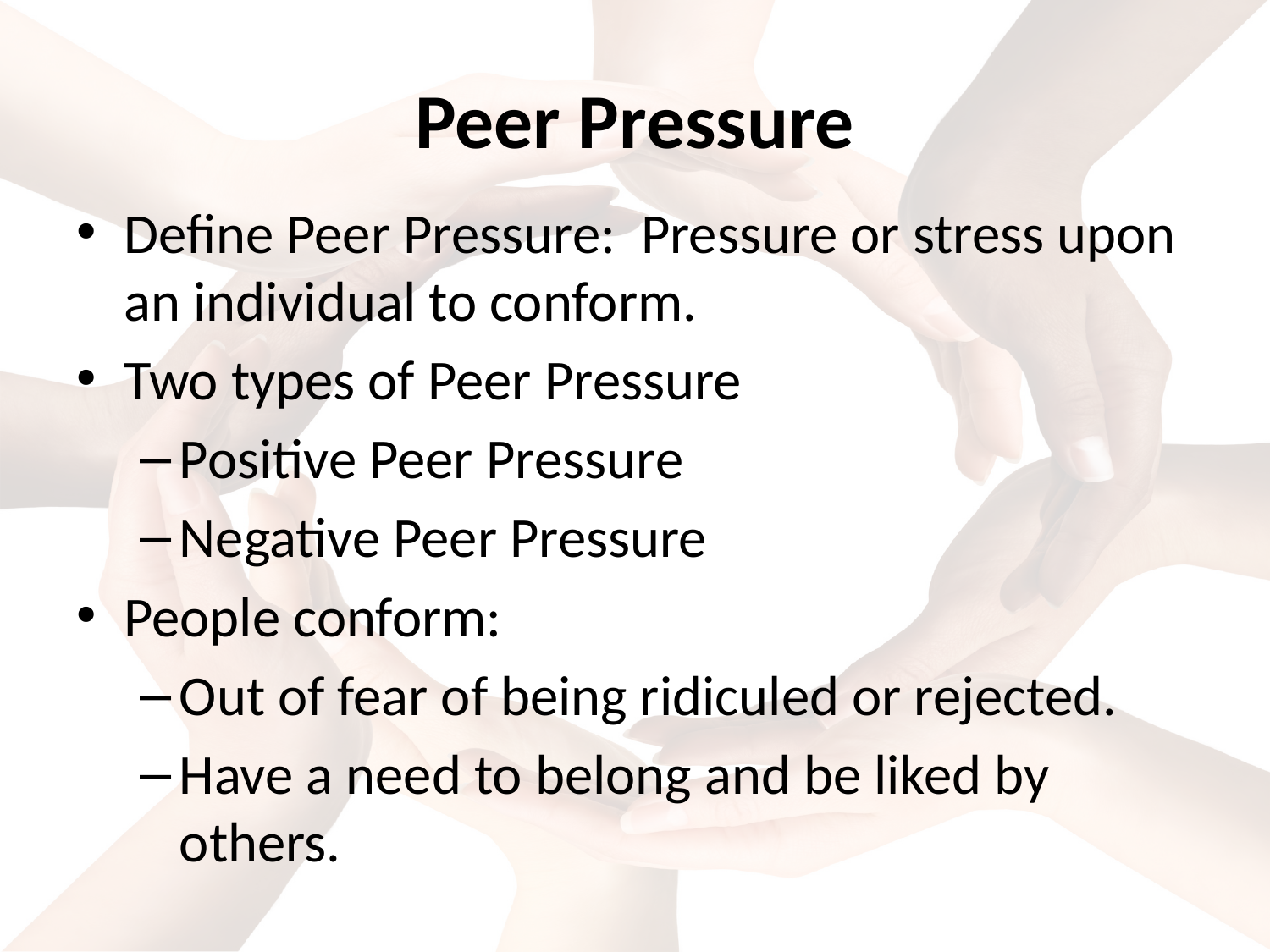

# Peer Pressure
Define Peer Pressure:  Pressure or stress upon an individual to conform.
Two types of Peer Pressure
Positive Peer Pressure
Negative Peer Pressure
People conform:
Out of fear of being ridiculed or rejected.
Have a need to belong and be liked by others.